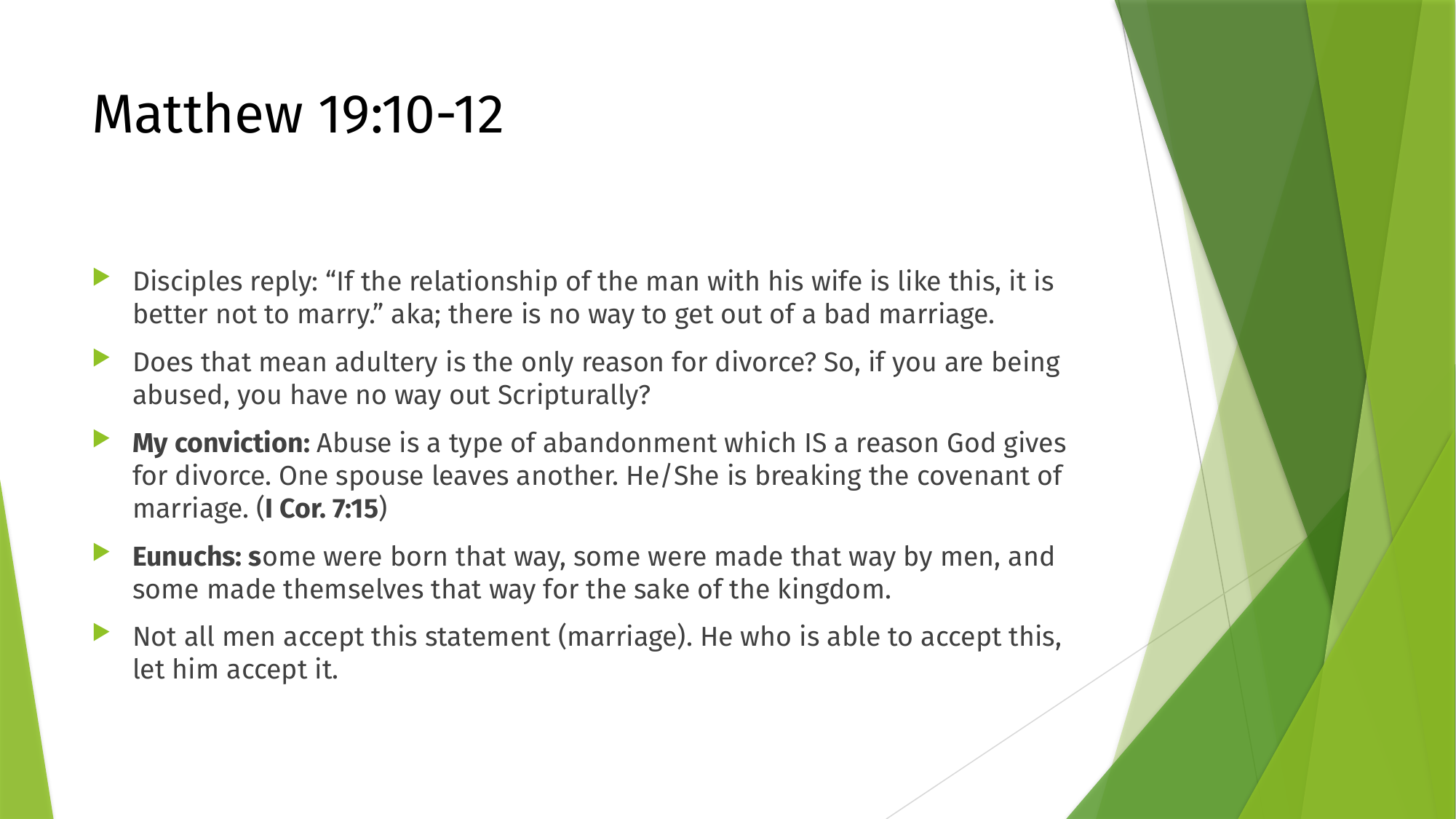

# Matthew 19:10-12
Disciples reply: “If the relationship of the man with his wife is like this, it is better not to marry.” aka; there is no way to get out of a bad marriage.
Does that mean adultery is the only reason for divorce? So, if you are being abused, you have no way out Scripturally?
My conviction: Abuse is a type of abandonment which IS a reason God gives for divorce. One spouse leaves another. He/She is breaking the covenant of marriage. (I Cor. 7:15)
Eunuchs: some were born that way, some were made that way by men, and some made themselves that way for the sake of the kingdom.
Not all men accept this statement (marriage). He who is able to accept this, let him accept it.